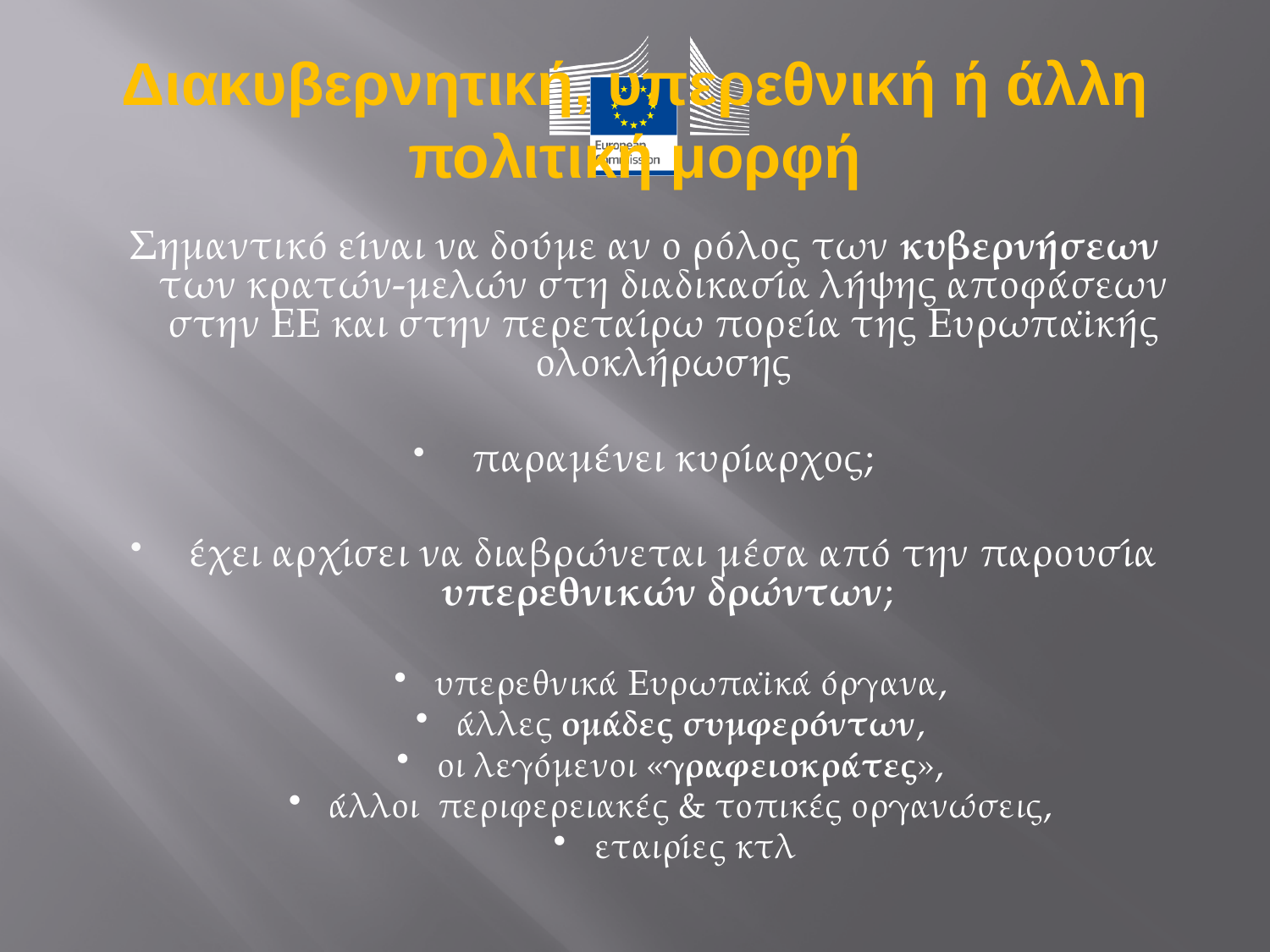

# Διακυβερνητική, υπερεθνική ή άλλη πολιτική μορφή
Σημαντικό είναι να δούμε αν ο ρόλος των κυβερνήσεων των κρατών-μελών στη διαδικασία λήψης αποφάσεων στην ΕΕ και στην περεταίρω πορεία της Ευρωπαϊκής ολοκλήρωσης

παραμένει κυρίαρχος;

έχει αρχίσει να διαβρώνεται μέσα από την παρουσία υπερεθνικών δρώντων;

υπερεθνικά Ευρωπαϊκά όργανα,
άλλες ομάδες συμφερόντων,
οι λεγόμενοι «γραφειοκράτες»,
άλλοι  περιφερειακές & τοπικές οργανώσεις,
εταιρίες κτλ